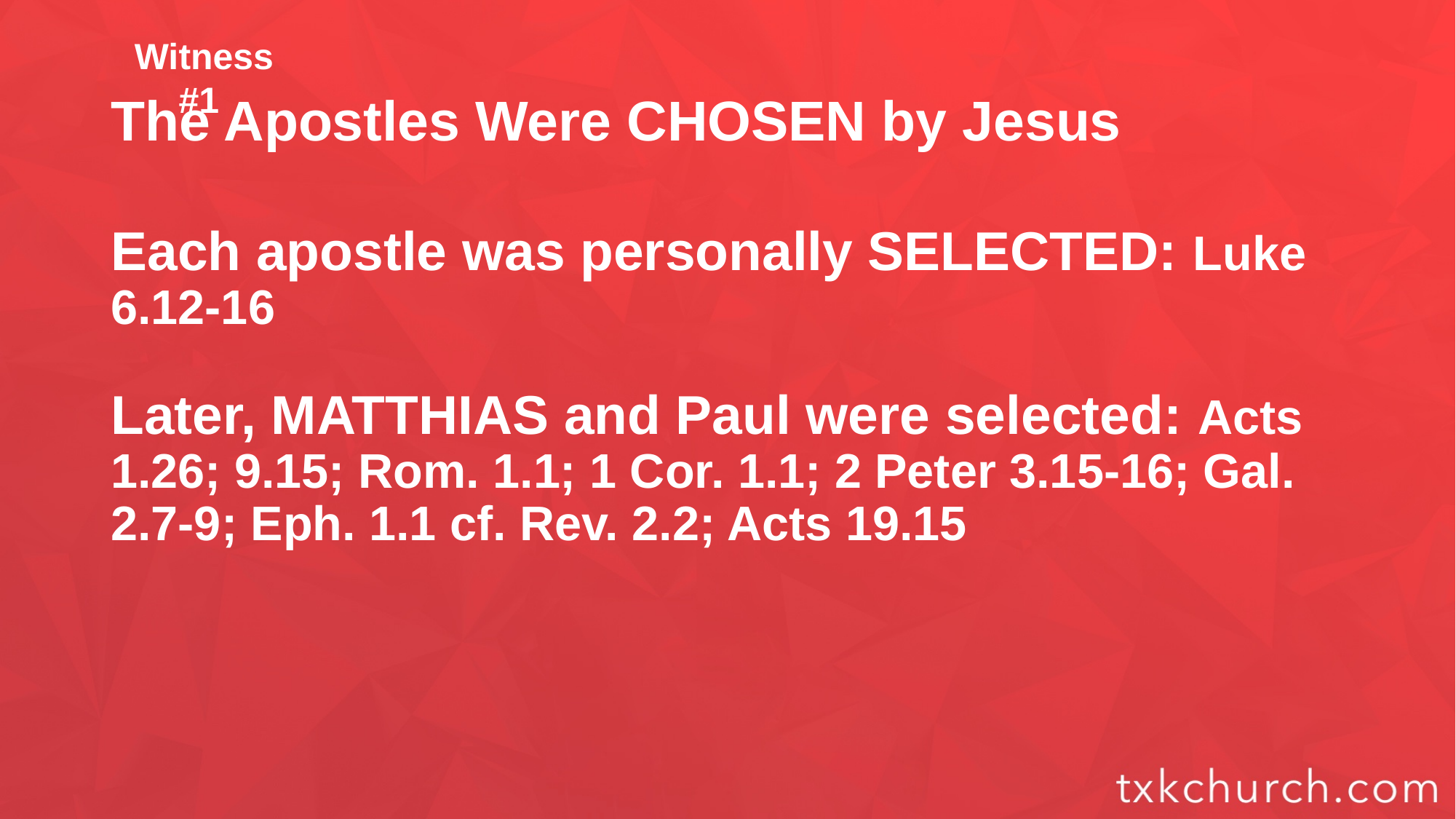

Witness #1
# The Apostles Were CHOSEN by Jesus
Each apostle was personally SELECTED: Luke 6.12-16

Later, MATTHIAS and Paul were selected: Acts 1.26; 9.15; Rom. 1.1; 1 Cor. 1.1; 2 Peter 3.15-16; Gal. 2.7-9; Eph. 1.1 cf. Rev. 2.2; Acts 19.15